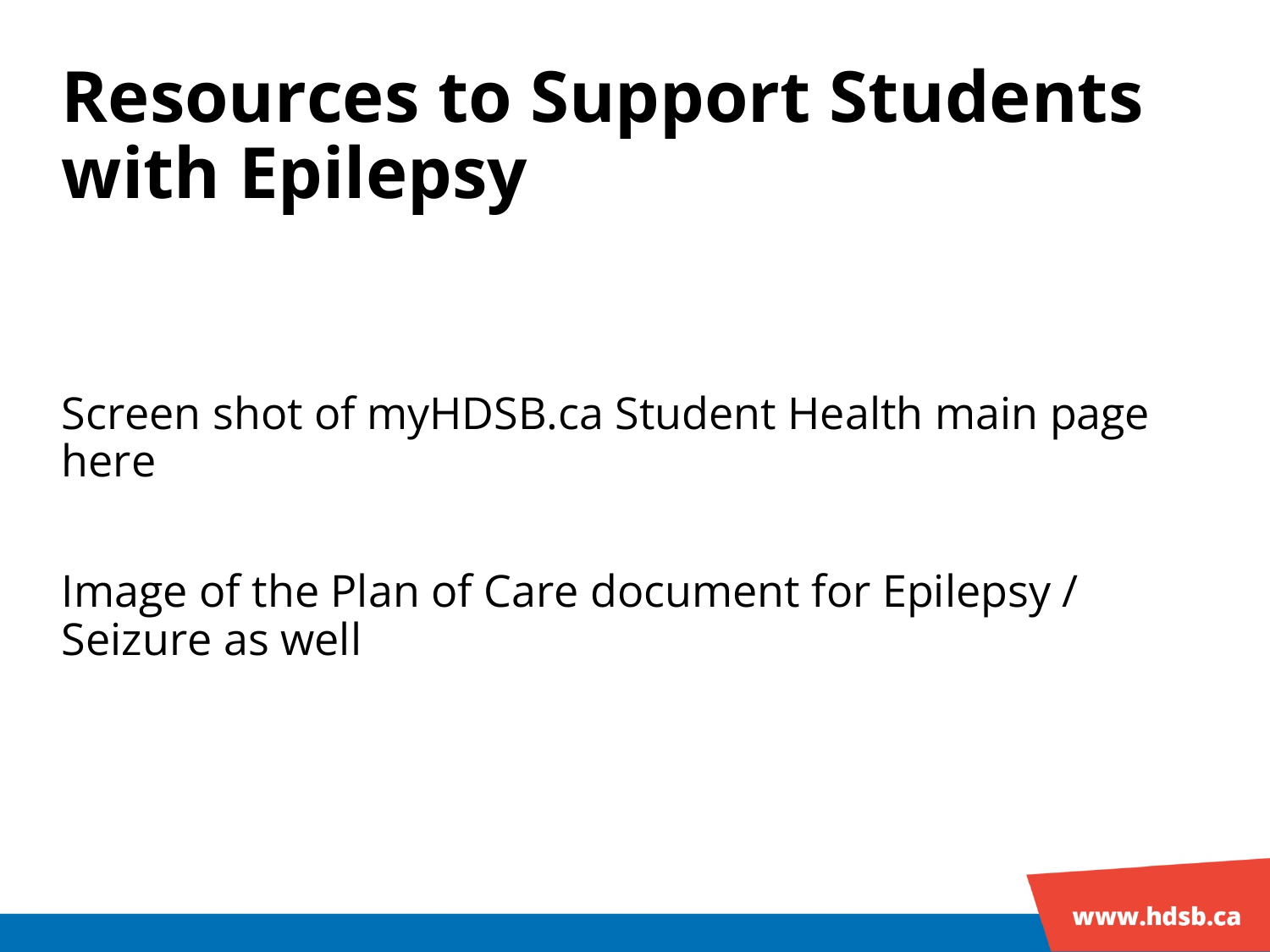

# Resources to Support Students with Epilepsy

Screen shot of myHDSB.ca Student Health main page here

Image of the Plan of Care document for Epilepsy / Seizure as well